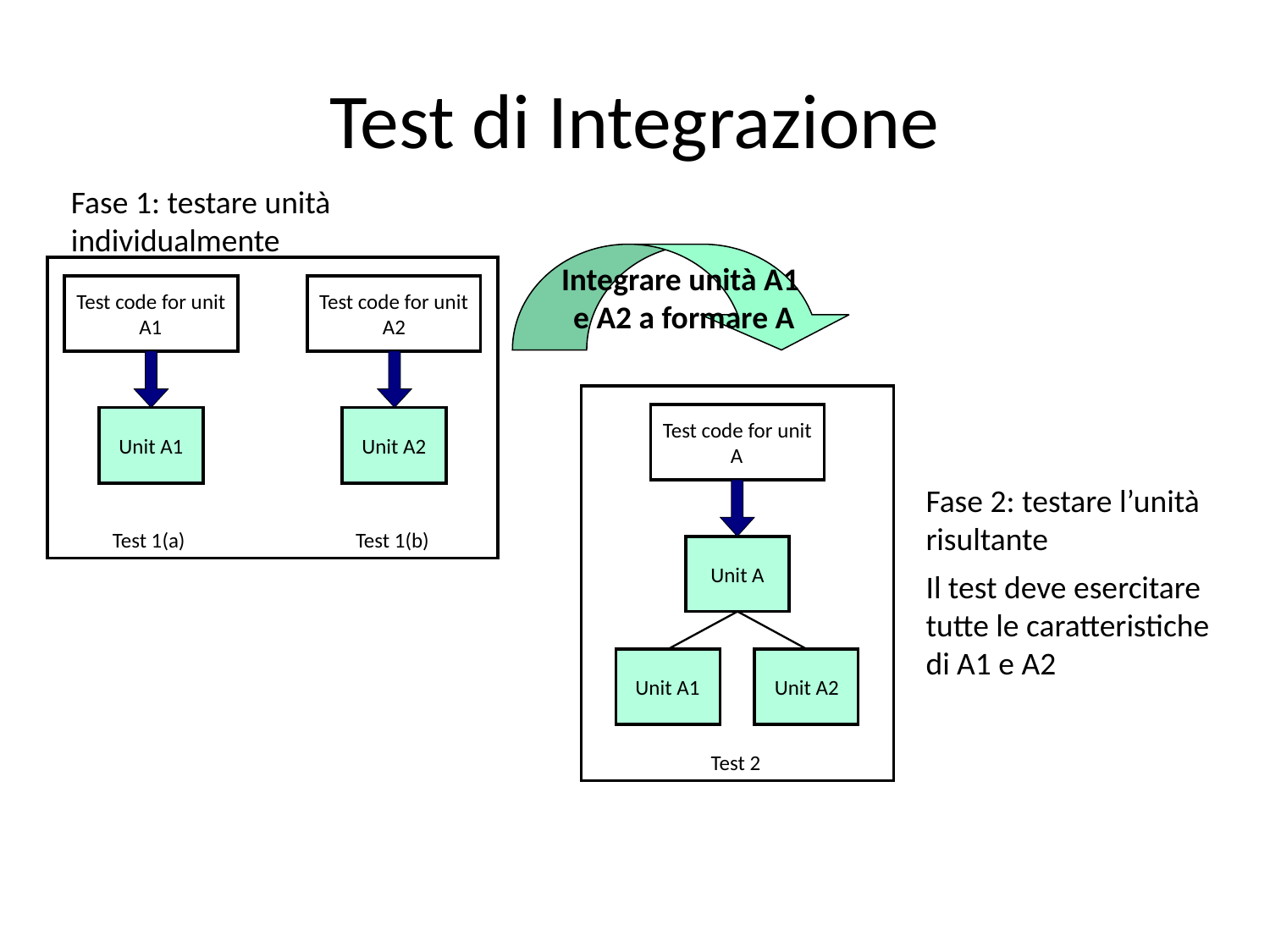

# Test di Integrazione

Fase 1: testare unità individualmente
Integrare unità A1
e A2 a formare A

Test code for unit
Test code for unit
A1
A2

Unit A1
Unit A2
Test 1(a)
Test 1(b)

Test code for unit
A

Unit A

Unit A1
Unit A2
Test 2
Fase 2: testare l’unità risultante
Il test deve esercitare tutte le caratteristiche di A1 e A2